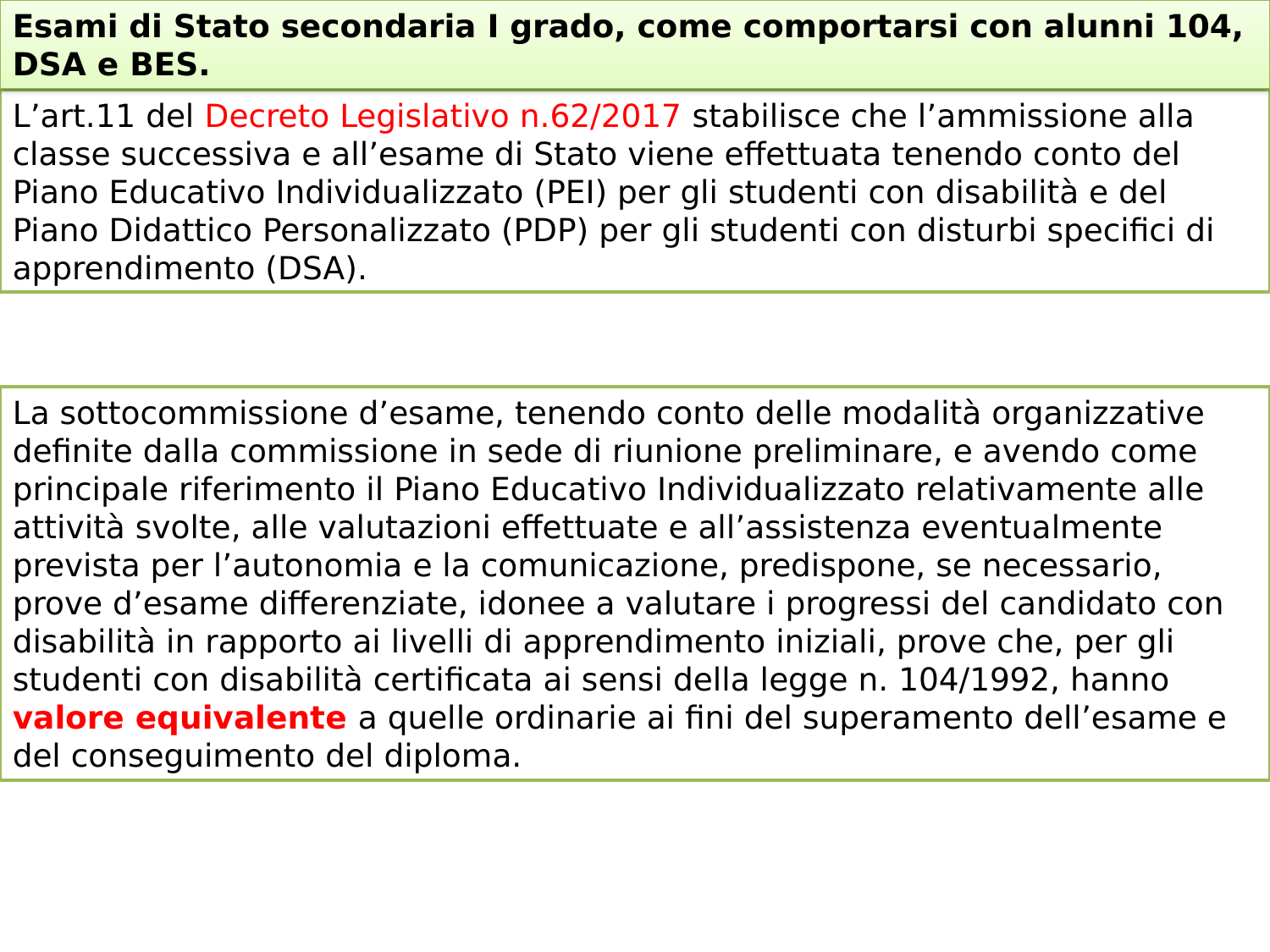

Esami di Stato secondaria I grado, come comportarsi con alunni 104, DSA e BES.
L’art.11 del Decreto Legislativo n.62/2017 stabilisce che l’ammissione alla classe successiva e all’esame di Stato viene effettuata tenendo conto del Piano Educativo Individualizzato (PEI) per gli studenti con disabilità e del Piano Didattico Personalizzato (PDP) per gli studenti con disturbi specifici di apprendimento (DSA).
La sottocommissione d’esame, tenendo conto delle modalità organizzative definite dalla commissione in sede di riunione preliminare, e avendo come principale riferimento il Piano Educativo Individualizzato relativamente alle attività svolte, alle valutazioni effettuate e all’assistenza eventualmente prevista per l’autonomia e la comunicazione, predispone, se necessario, prove d’esame differenziate, idonee a valutare i progressi del candidato con disabilità in rapporto ai livelli di apprendimento iniziali, prove che, per gli studenti con disabilità certificata ai sensi della legge n. 104/1992, hanno valore equivalente a quelle ordinarie ai fini del superamento dell’esame e del conseguimento del diploma.